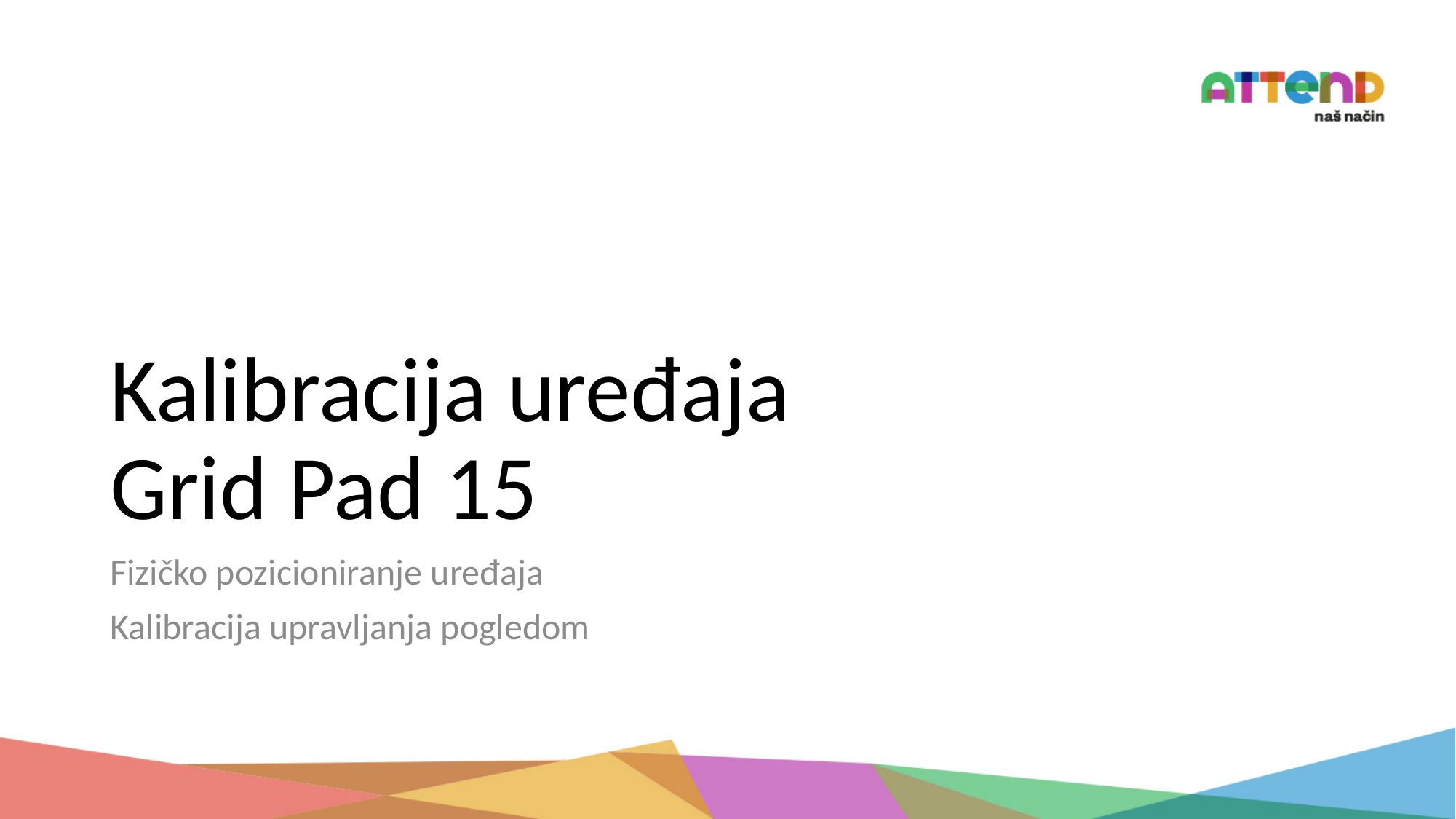

# Kalibracija uređaja Grid Pad 15
Fizičko pozicioniranje uređaja
Kalibracija upravljanja pogledom